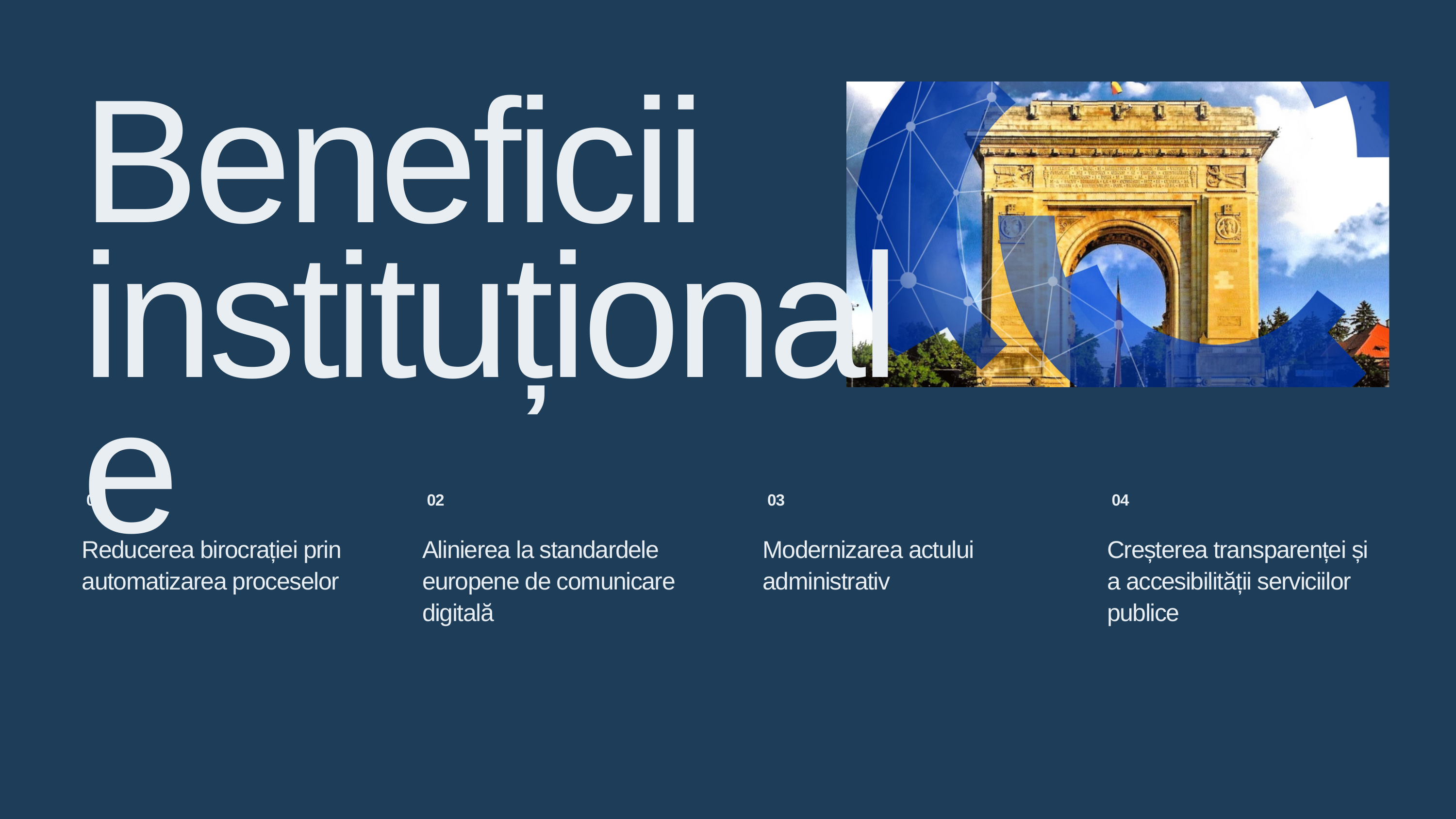

Beneficii instituționale
 01
 02
 03
 04
Reducerea birocrației prin automatizarea proceselor
Alinierea la standardele europene de comunicare digitală
Modernizarea actului administrativ

Creșterea transparenței și a accesibilității serviciilor publice